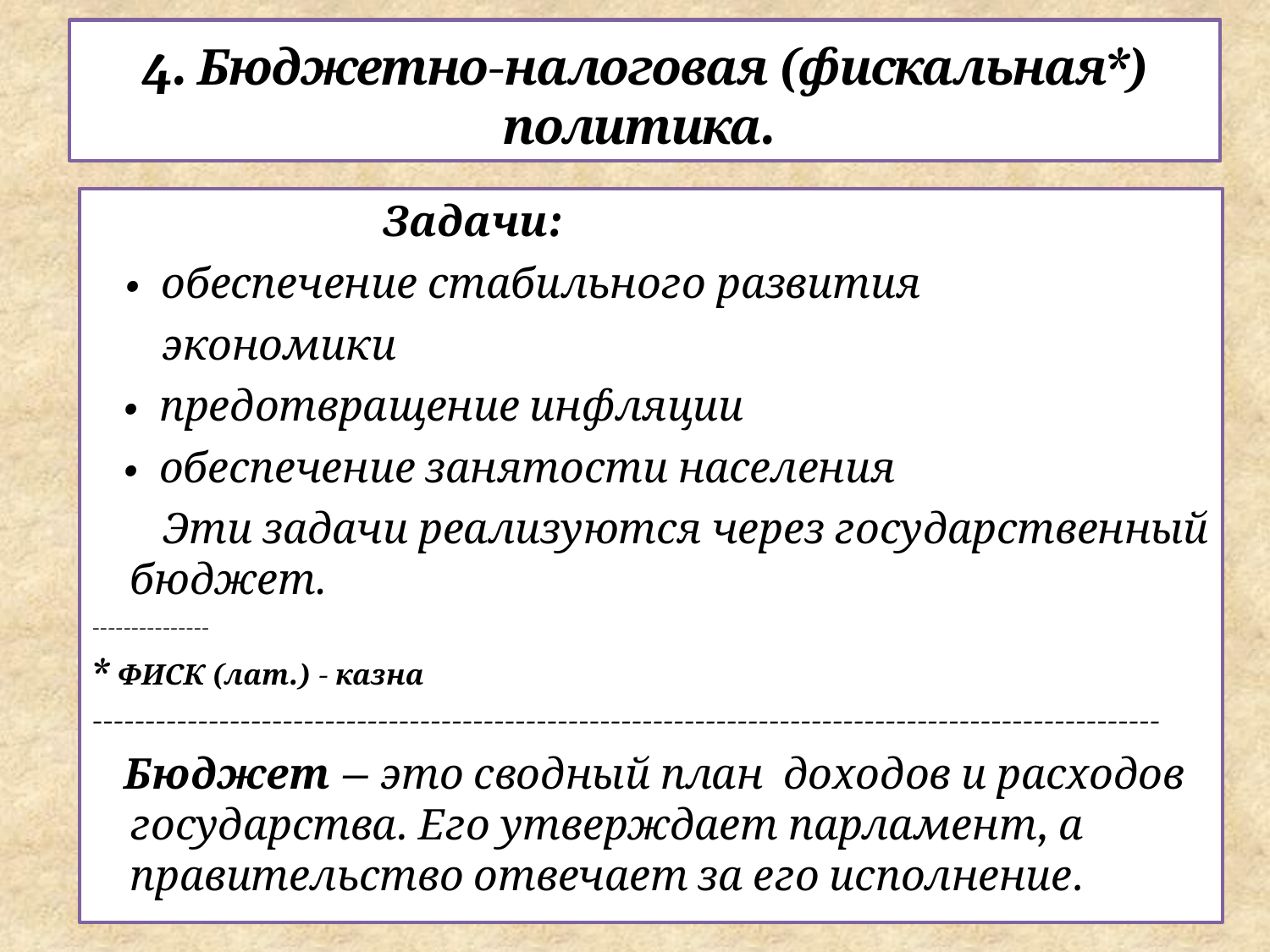

# 4. Бюджетно-налоговая (фискальная*) политика.
                           Задачи:
   •  обеспечение стабильного развития
       экономики
   •  предотвращение инфляции
   •  обеспечение занятости населения
       Эти задачи реализуются через государственный бюджет.
---------------
* ФИСК (лат.) - казна
-----------------------------------------------------------------------------------------------------
   Бюджет – это сводный план  доходов и расходов государства. Его утверждает парламент, а   правительство отвечает за его исполнение.